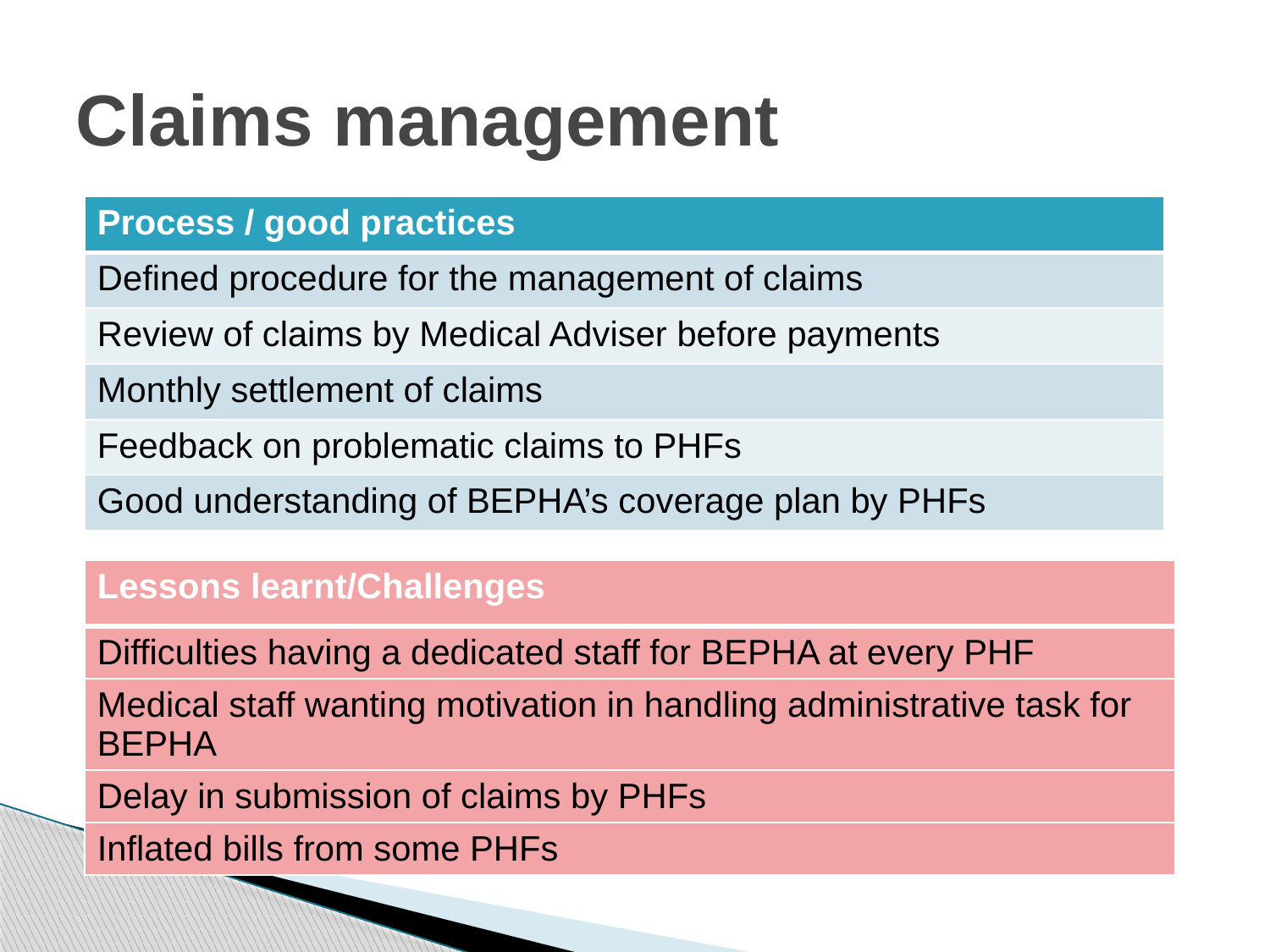

# Claims management
| Process / good practices |
| --- |
| Defined procedure for the management of claims |
| Review of claims by Medical Adviser before payments |
| Monthly settlement of claims |
| Feedback on problematic claims to PHFs |
| Good understanding of BEPHA’s coverage plan by PHFs |

| Lessons learnt/Challenges |
| --- |
| Difficulties having a dedicated staff for BEPHA at every PHF |
| Medical staff wanting motivation in handling administrative task for BEPHA |
| Delay in submission of claims by PHFs |
| Inflated bills from some PHFs |